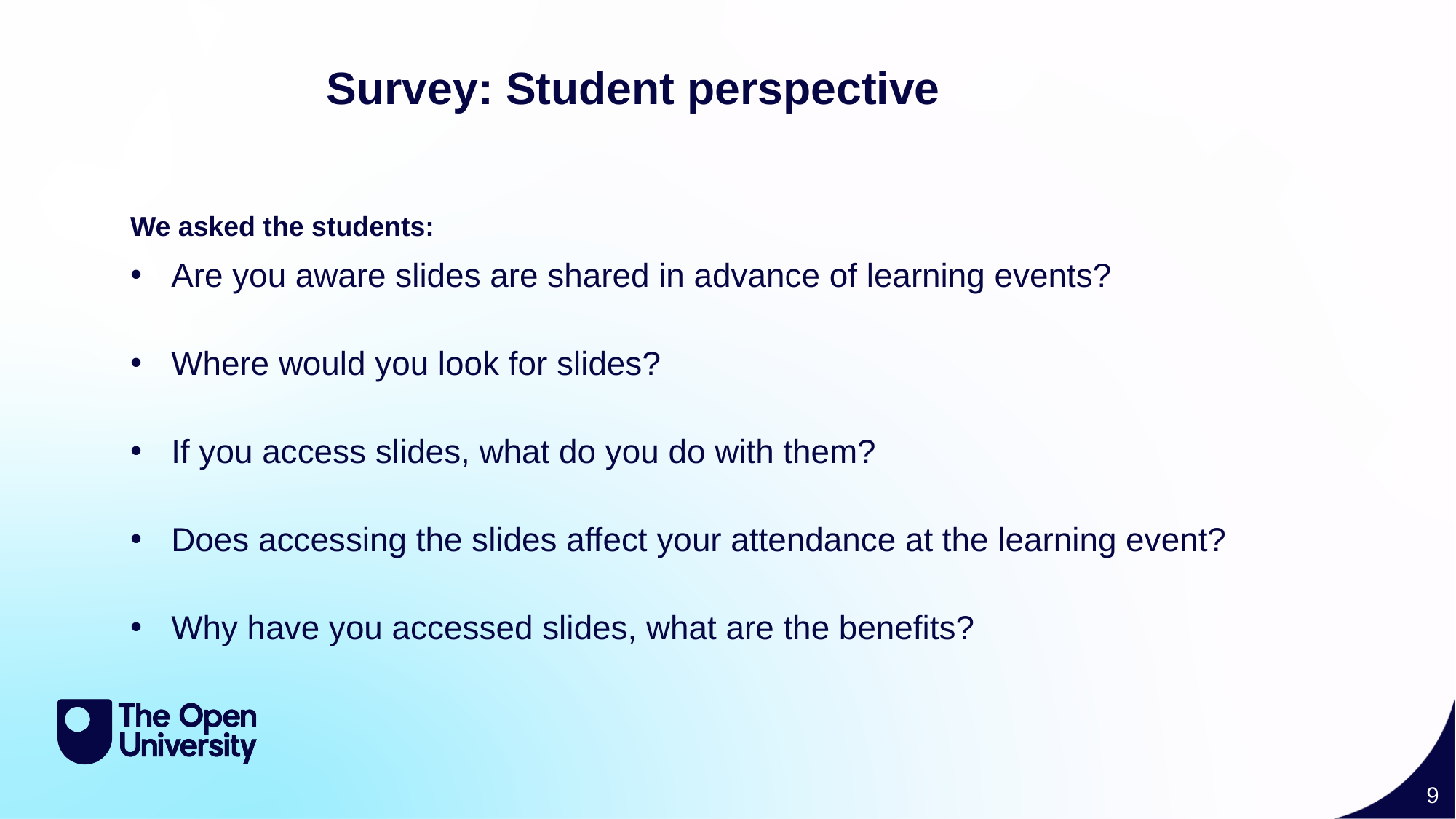

Survey: Student perspective

We asked the students:

Are you aware slides are shared in advance of learning events?

Where would you look for slides?

If you access slides, what do you do with them?

Does accessing the slides affect your attendance at the learning event?

Why have you accessed slides, what are the benefits?